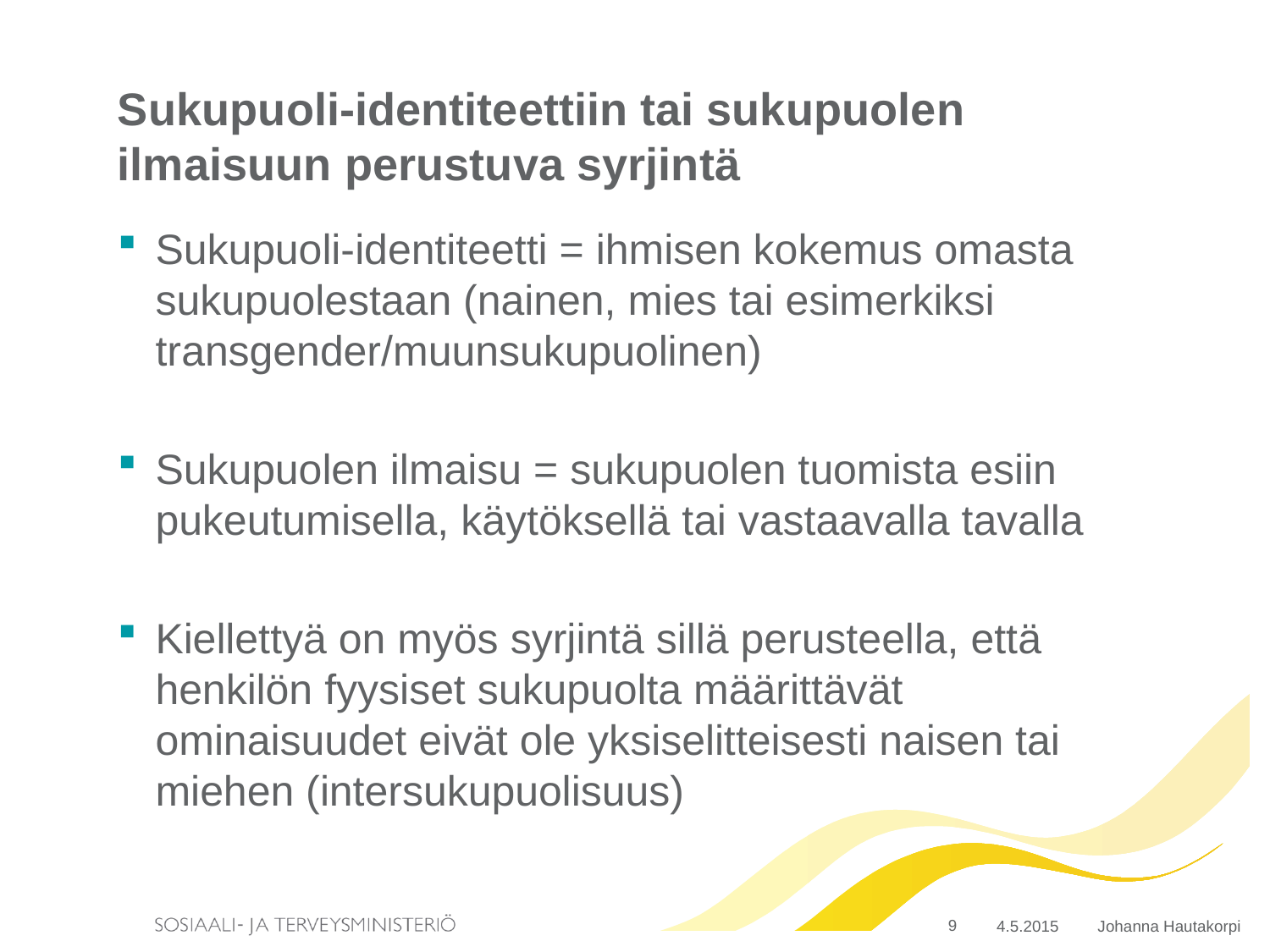

# Sukupuoli-identiteettiin tai sukupuolen ilmaisuun perustuva syrjintä
Sukupuoli-identiteetti = ihmisen kokemus omasta sukupuolestaan (nainen, mies tai esimerkiksi transgender/muunsukupuolinen)

Sukupuolen ilmaisu = sukupuolen tuomista esiin pukeutumisella, käytöksellä tai vastaavalla tavalla

Kiellettyä on myös syrjintä sillä perusteella, että henkilön fyysiset sukupuolta määrittävät ominaisuudet eivät ole yksiselitteisesti naisen tai miehen (intersukupuolisuus)

9
4.5.2015
Johanna Hautakorpi